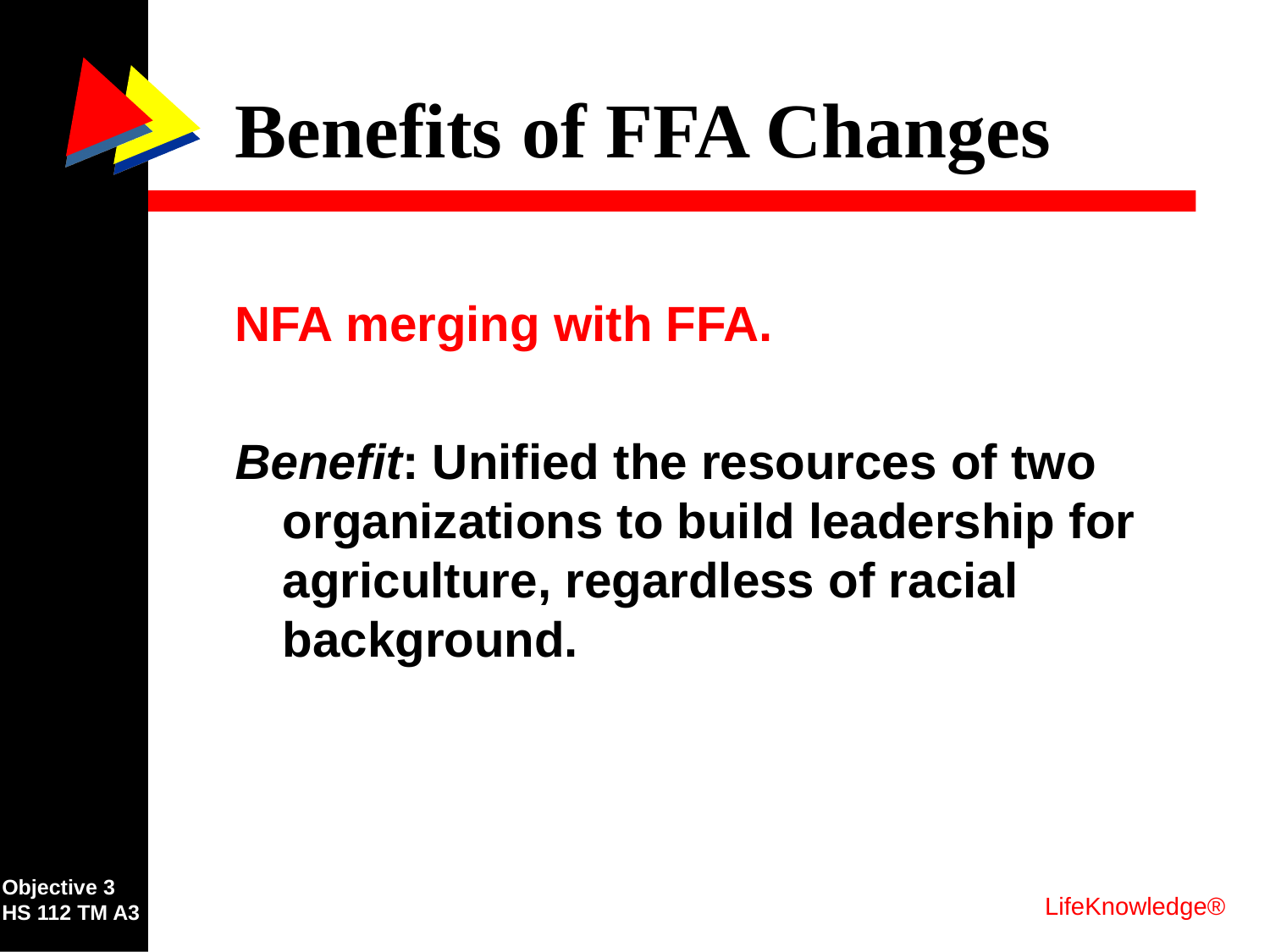

# Benefits of FFA Changes
NFA merging with FFA.

Benefit: Unified the resources of two organizations to build leadership for agriculture, regardless of racial background.
Objective 3
HS 112 TM A3
LifeKnowledge®